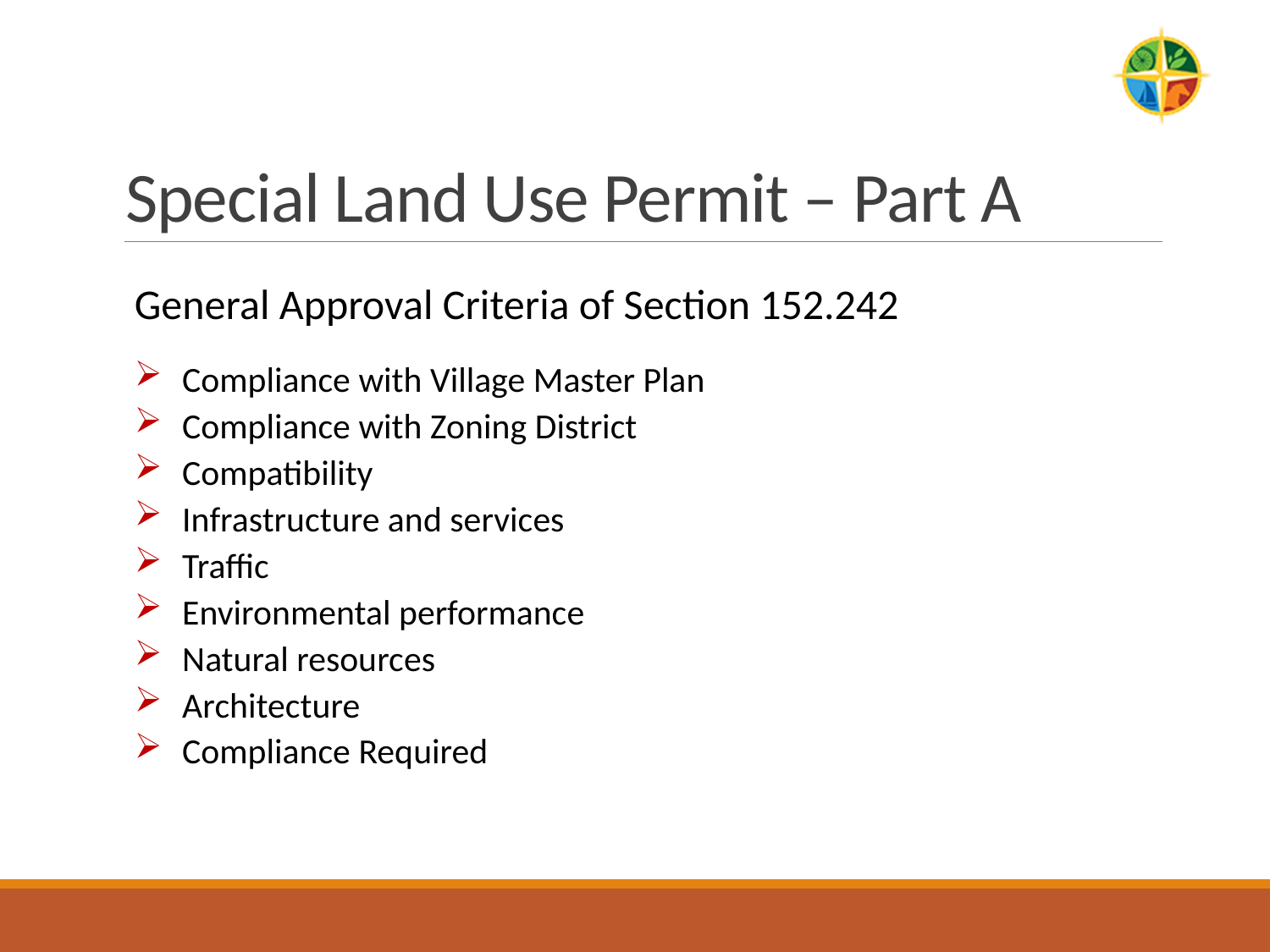

Special Land Use Permit – Part A
General Approval Criteria of Section 152.242

Compliance with Village Master Plan
Compliance with Zoning District
Compatibility
Infrastructure and services
Traffic
Environmental performance
Natural resources
Architecture
Compliance Required